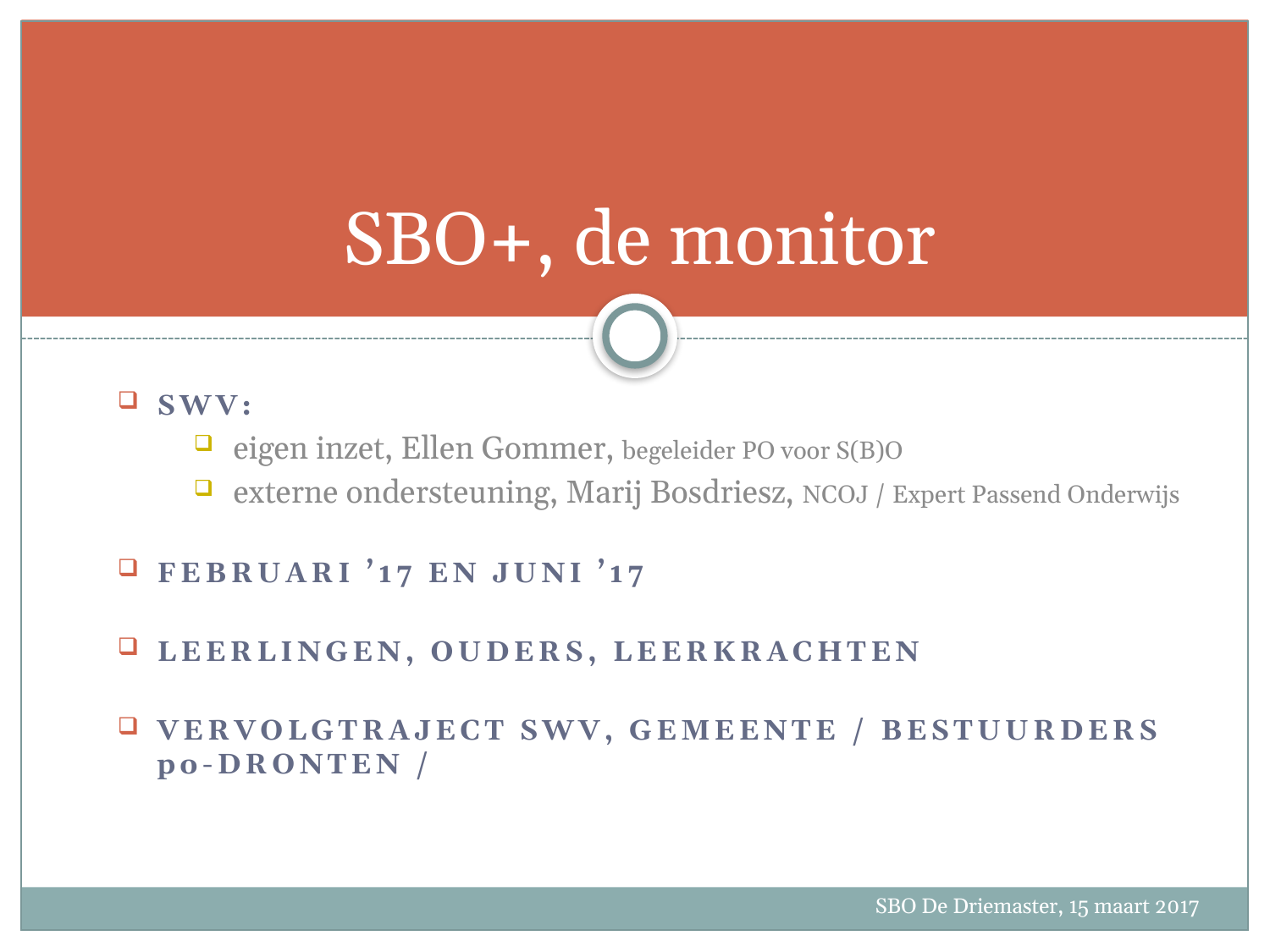

# SBO+, de monitor
SWV:
eigen inzet, Ellen Gommer, begeleider PO voor S(B)O
externe ondersteuning, Marij Bosdriesz, NCOJ / Expert Passend Onderwijs

Februari ’17 en juni ’17

Leerlingen, Ouders, Leerkrachten

VervolgTraject SWV, Gemeente / Bestuurders po-Dronten /

SBO De Driemaster, 15 maart 2017